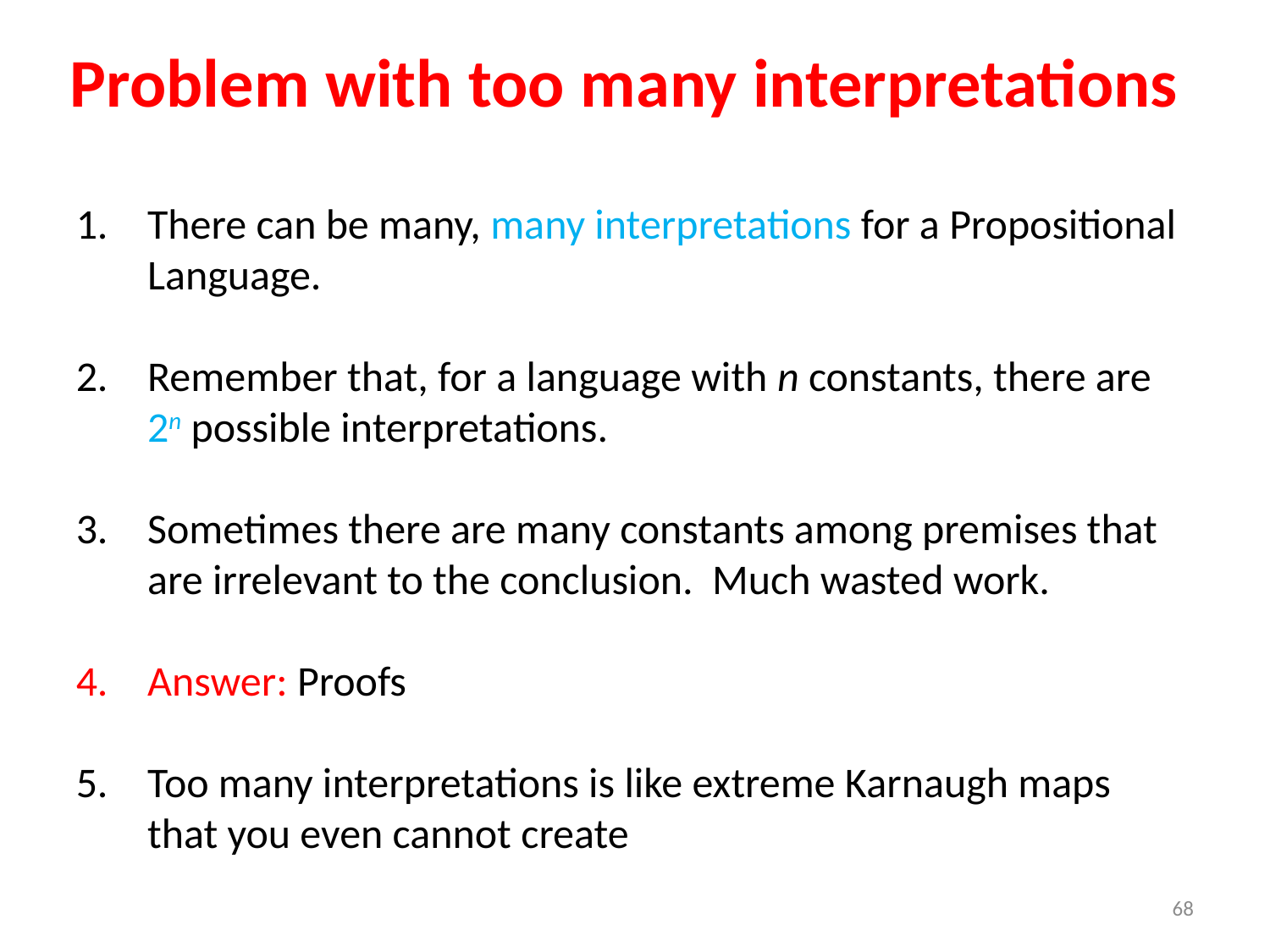

# Problem with too many interpretations
There can be many, many interpretations for a Propositional Language.

Remember that, for a language with n constants, there are 2n possible interpretations.

Sometimes there are many constants among premises that are irrelevant to the conclusion.  Much wasted work.

Answer: Proofs

Too many interpretations is like extreme Karnaugh maps that you even cannot create
68